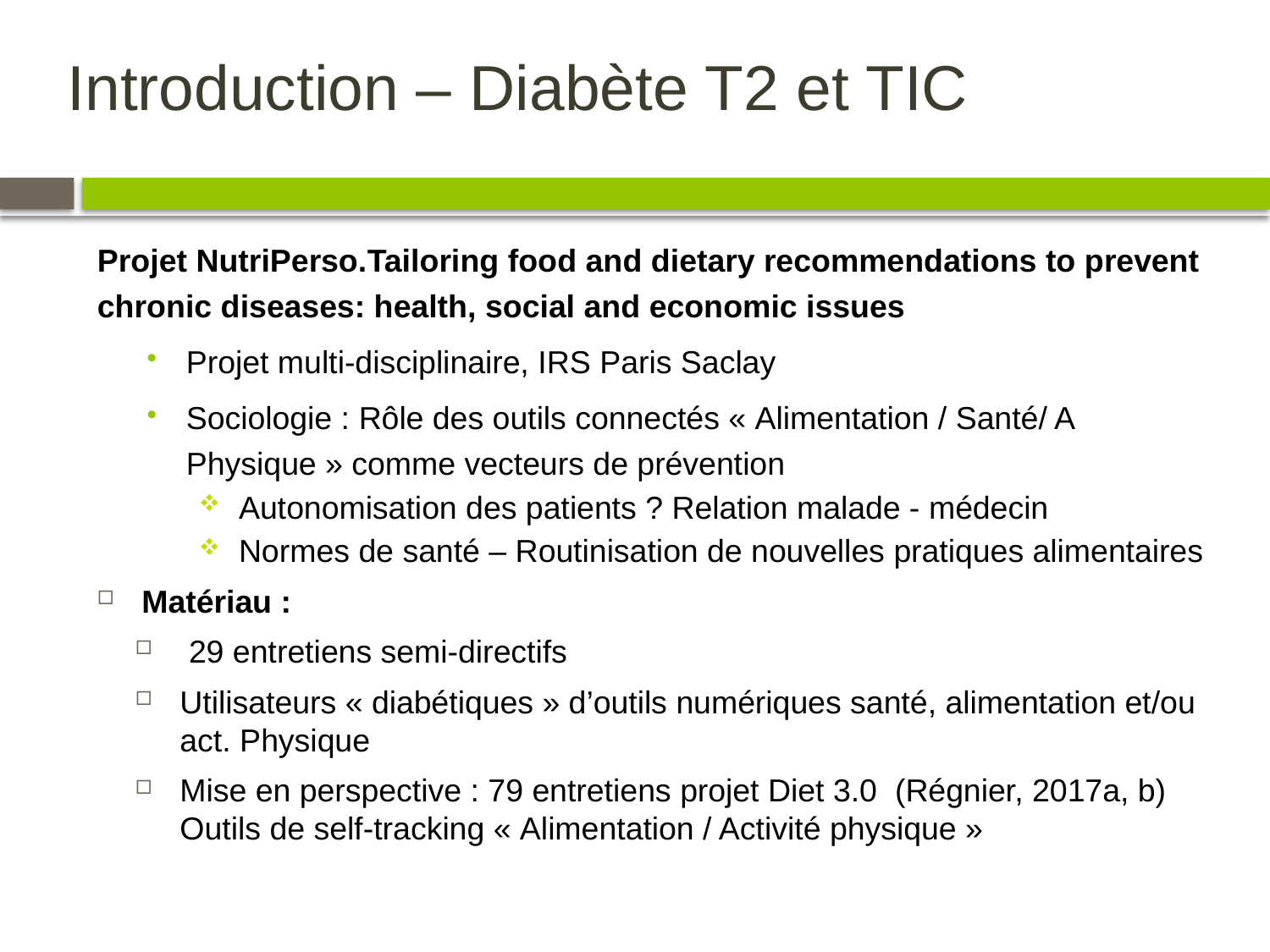

# Introduction – Diabète T2 et TIC
Projet NutriPerso.Tailoring food and dietary recommendations to prevent chronic diseases: health, social and economic issues
Projet multi-disciplinaire, IRS Paris Saclay
Sociologie : Rôle des outils connectés « Alimentation / Santé/ A Physique » comme vecteurs de prévention
Autonomisation des patients ? Relation malade - médecin
Normes de santé – Routinisation de nouvelles pratiques alimentaires
Matériau :
 29 entretiens semi-directifs
Utilisateurs « diabétiques » d’outils numériques santé, alimentation et/ou act. Physique
Mise en perspective : 79 entretiens projet Diet 3.0  (Régnier, 2017a, b) Outils de self-tracking « Alimentation / Activité physique »